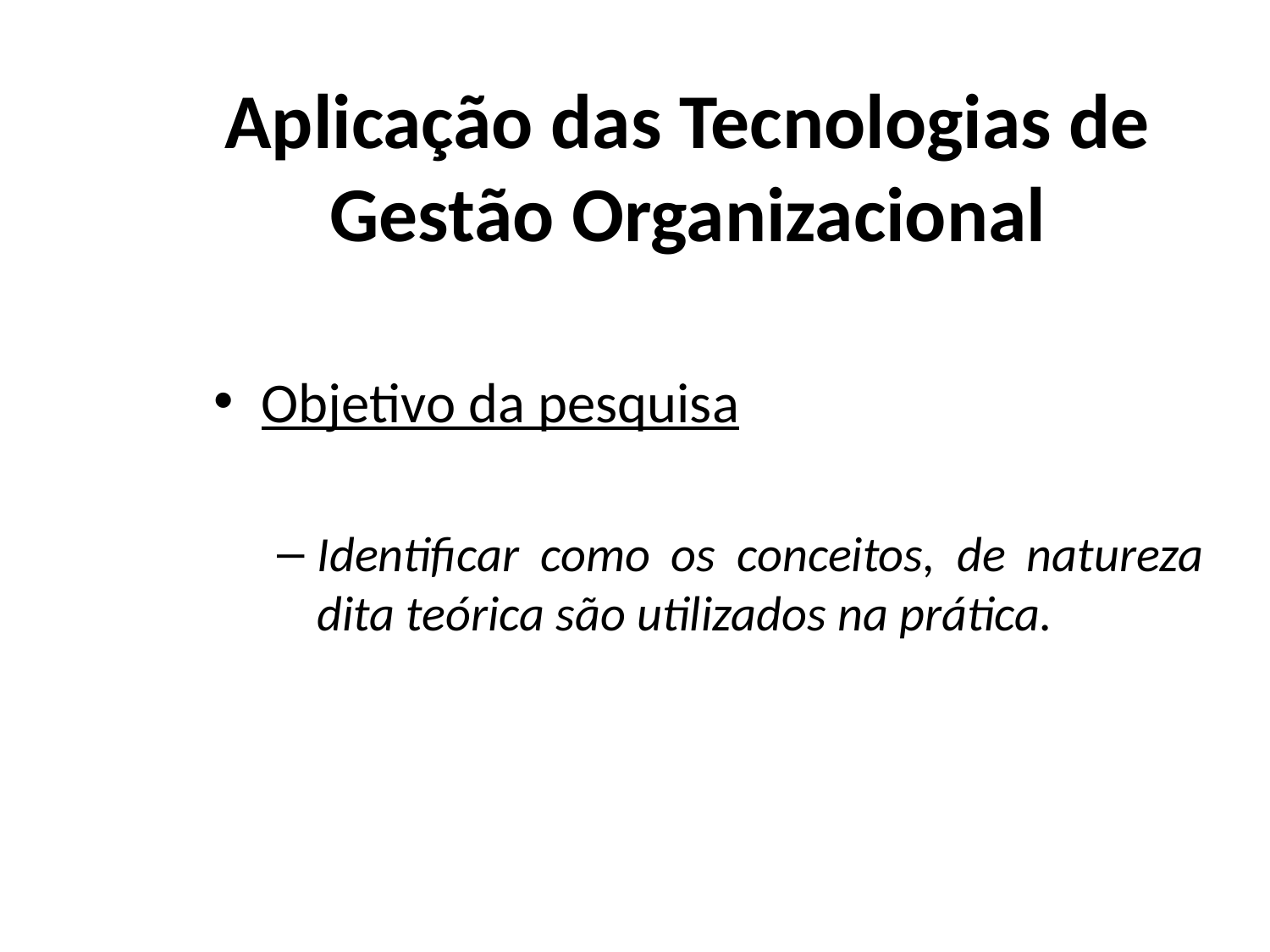

# Aplicação das Tecnologias de Gestão Organizacional
Objetivo da pesquisa

Identificar como os conceitos, de natureza dita teórica são utilizados na prática.